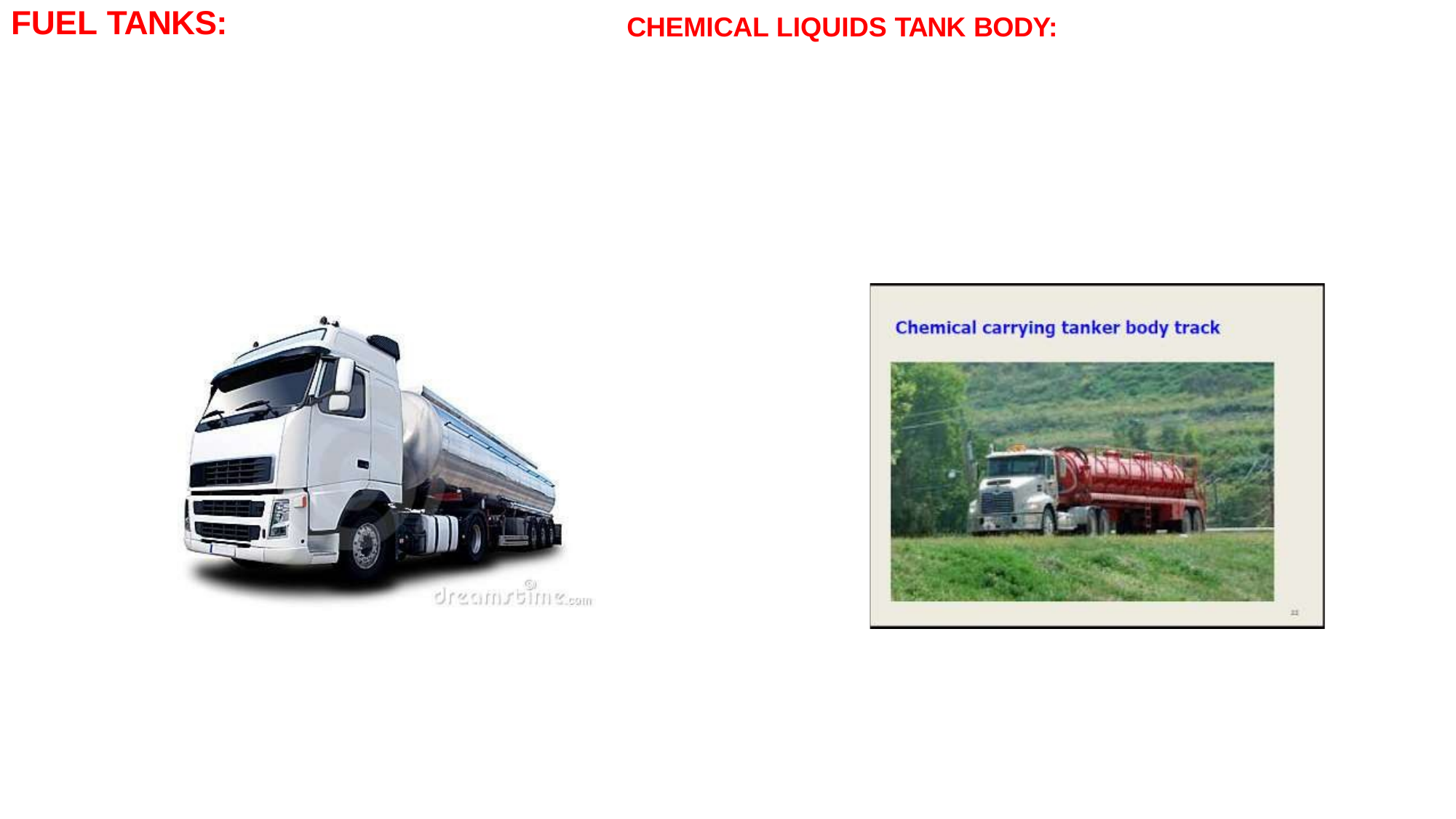

# FUEL TANKS:
CHEMICAL LIQUIDS TANK BODY: